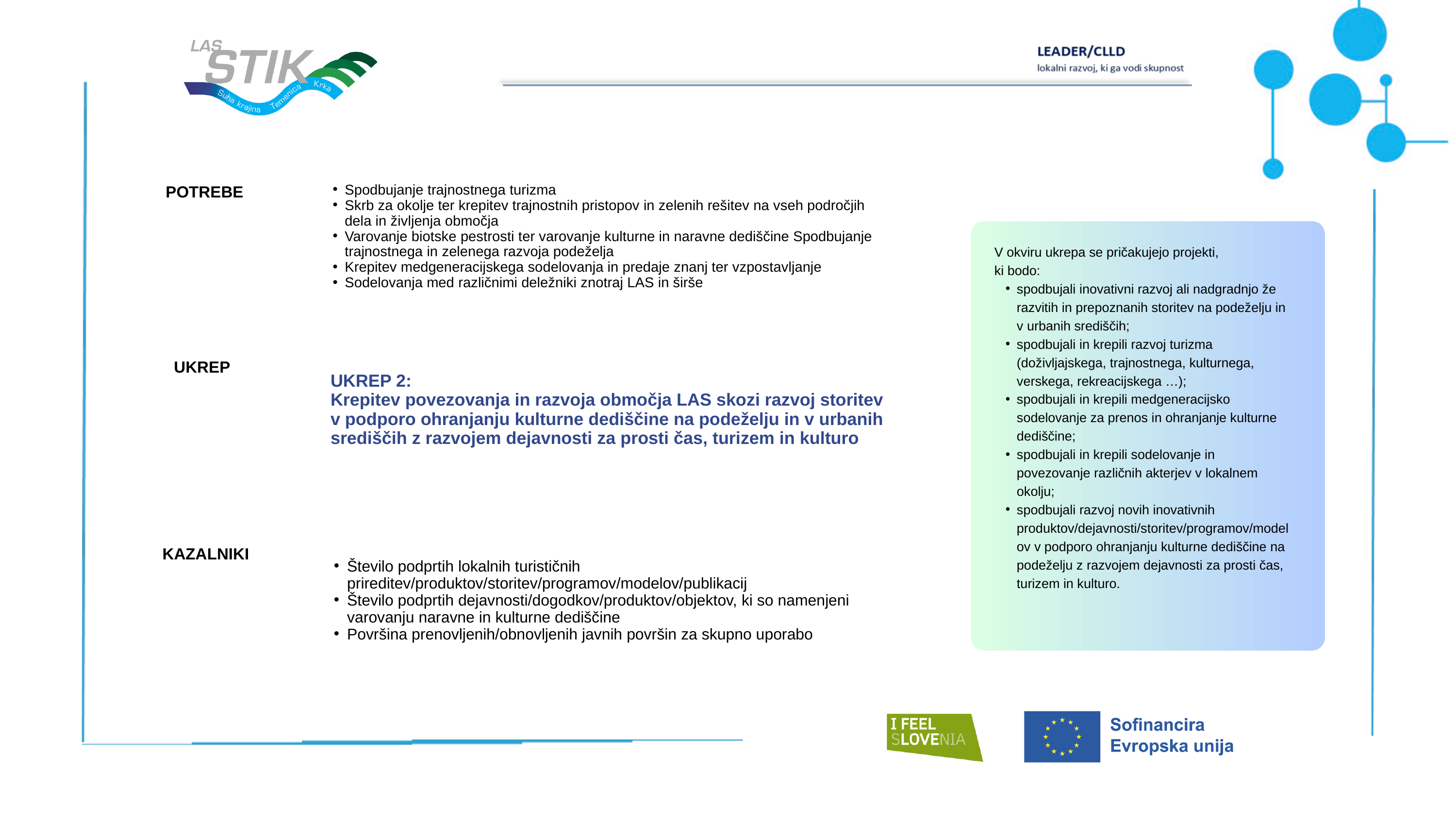

POTREBE
Spodbujanje trajnostnega turizma
Skrb za okolje ter krepitev trajnostnih pristopov in zelenih rešitev na vseh področjih dela in življenja območja
Varovanje biotske pestrosti ter varovanje kulturne in naravne dediščine Spodbujanje trajnostnega in zelenega razvoja podeželja
Krepitev medgeneracijskega sodelovanja in predaje znanj ter vzpostavljanje
Sodelovanja med različnimi deležniki znotraj LAS in širše

V okviru ukrepa se pričakujejo projekti,
ki bodo:
spodbujali inovativni razvoj ali nadgradnjo že razvitih in prepoznanih storitev na podeželju in v urbanih središčih;
spodbujali in krepili razvoj turizma (doživljajskega, trajnostnega, kulturnega, verskega, rekreacijskega …);
spodbujali in krepili medgeneracijsko sodelovanje za prenos in ohranjanje kulturne dediščine;
spodbujali in krepili sodelovanje in povezovanje različnih akterjev v lokalnem okolju;
spodbujali razvoj novih inovativnih produktov/dejavnosti/storitev/programov/modelov v podporo ohranjanju kulturne dediščine na podeželju z razvojem dejavnosti za prosti čas, turizem in kulturo.

UKREP
UKREP 2:
Krepitev povezovanja in razvoja območja LAS skozi razvoj storitev v podporo ohranjanju kulturne dediščine na podeželju in v urbanih središčih z razvojem dejavnosti za prosti čas, turizem in kulturo

KAZALNIKI
Število podprtih lokalnih turističnih prireditev/produktov/storitev/programov/modelov/publikacij
Število podprtih dejavnosti/dogodkov/produktov/objektov, ki so namenjeni varovanju naravne in kulturne dediščine
Površina prenovljenih/obnovljenih javnih površin za skupno uporabo